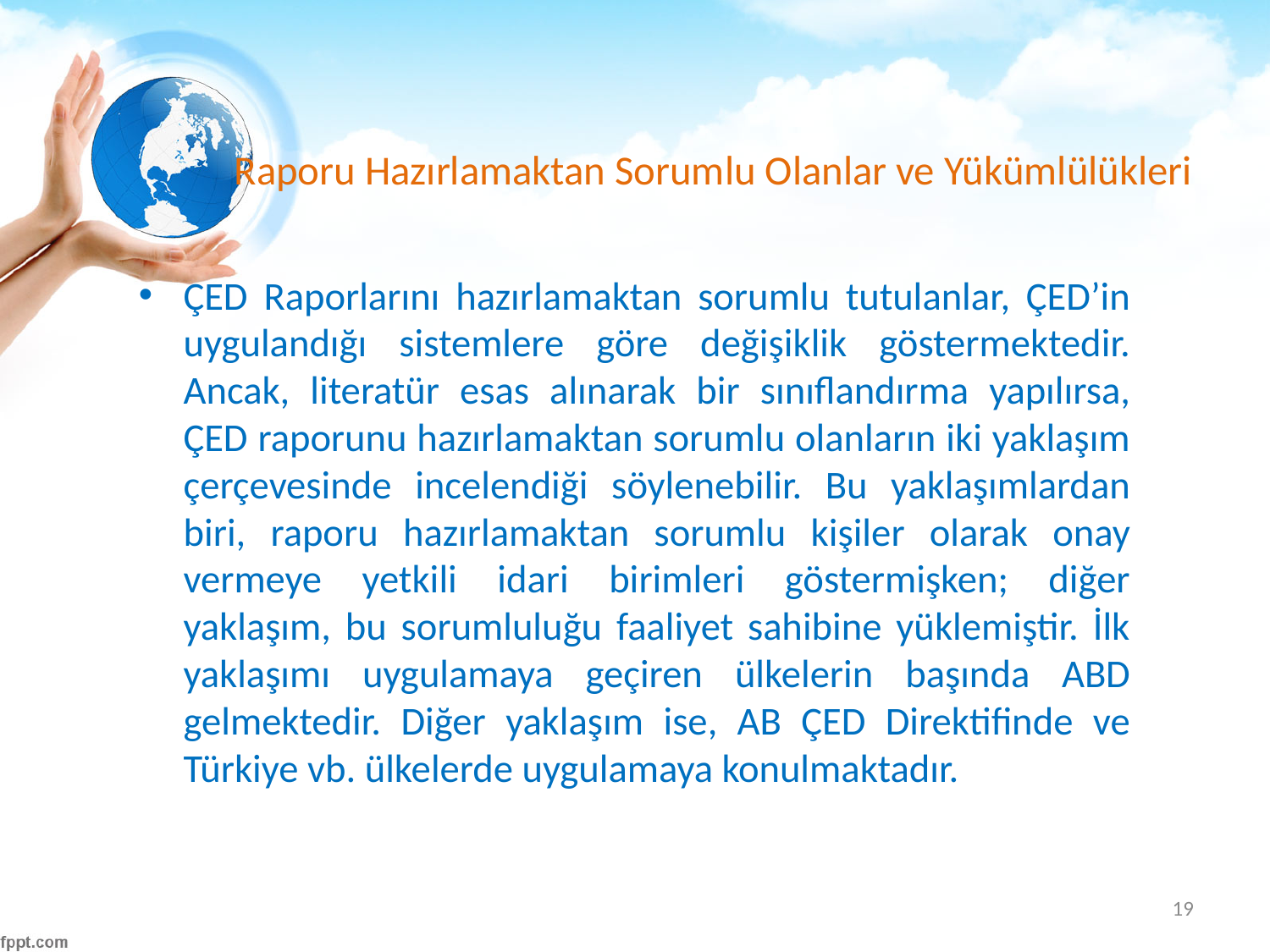

# Raporu Hazırlamaktan Sorumlu Olanlar ve Yükümlülükleri
ÇED Raporlarını hazırlamaktan sorumlu tutulanlar, ÇED’in uygulandığı sistemlere göre değişiklik göstermektedir. Ancak, literatür esas alınarak bir sınıflandırma yapılırsa, ÇED raporunu hazırlamaktan sorumlu olanların iki yaklaşım çerçevesinde incelendiği söylenebilir. Bu yaklaşımlardan biri, raporu hazırlamaktan sorumlu kişiler olarak onay vermeye yetkili idari birimleri göstermişken; diğer yaklaşım, bu sorumluluğu faaliyet sahibine yüklemiştir. İlk yaklaşımı uygulamaya geçiren ülkelerin başında ABD gelmektedir. Diğer yaklaşım ise, AB ÇED Direktifinde ve Türkiye vb. ülkelerde uygulamaya konulmaktadır.
19